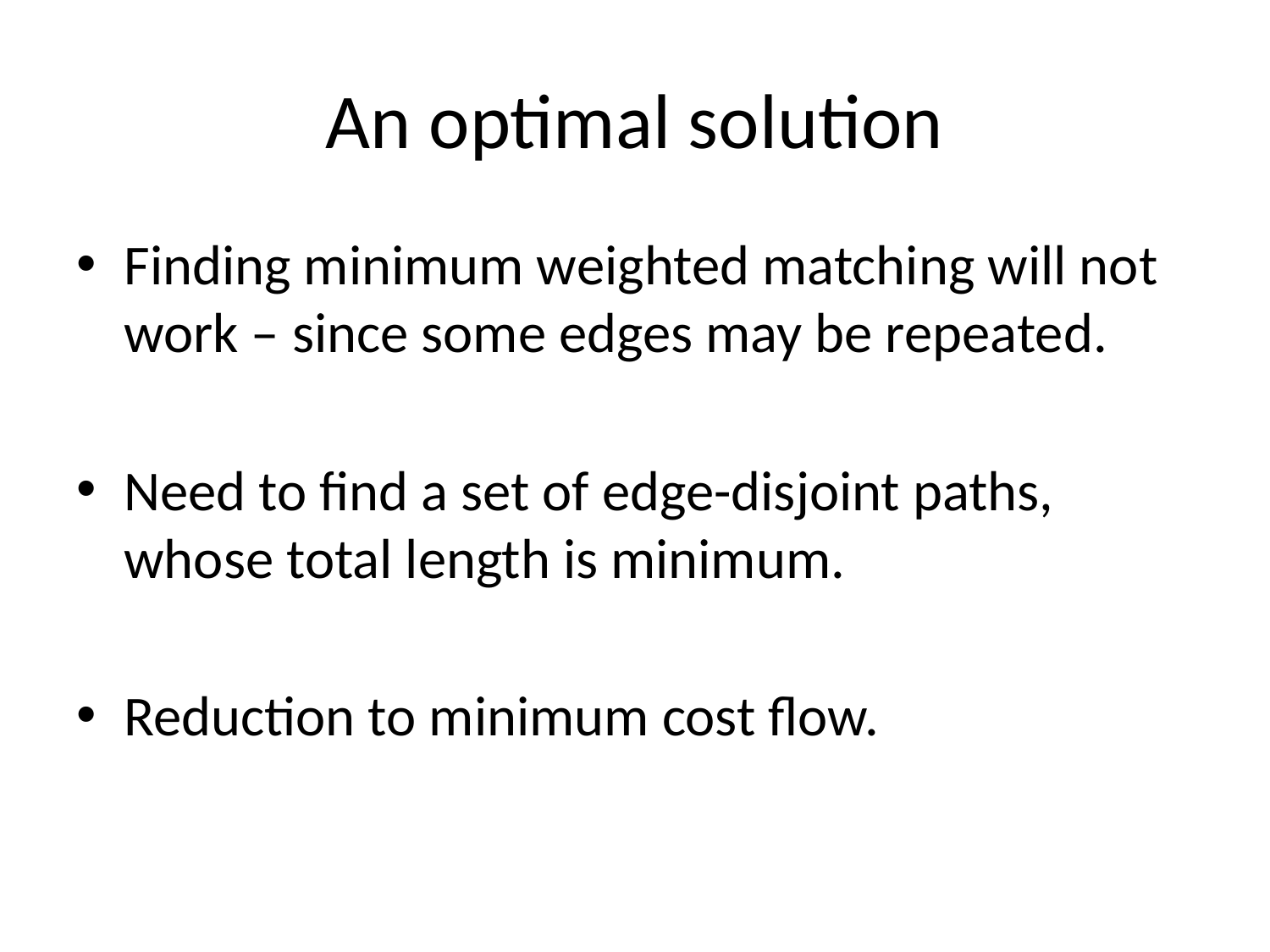

# An optimal solution
Finding minimum weighted matching will not work – since some edges may be repeated.

Need to find a set of edge-disjoint paths, whose total length is minimum.

Reduction to minimum cost flow.